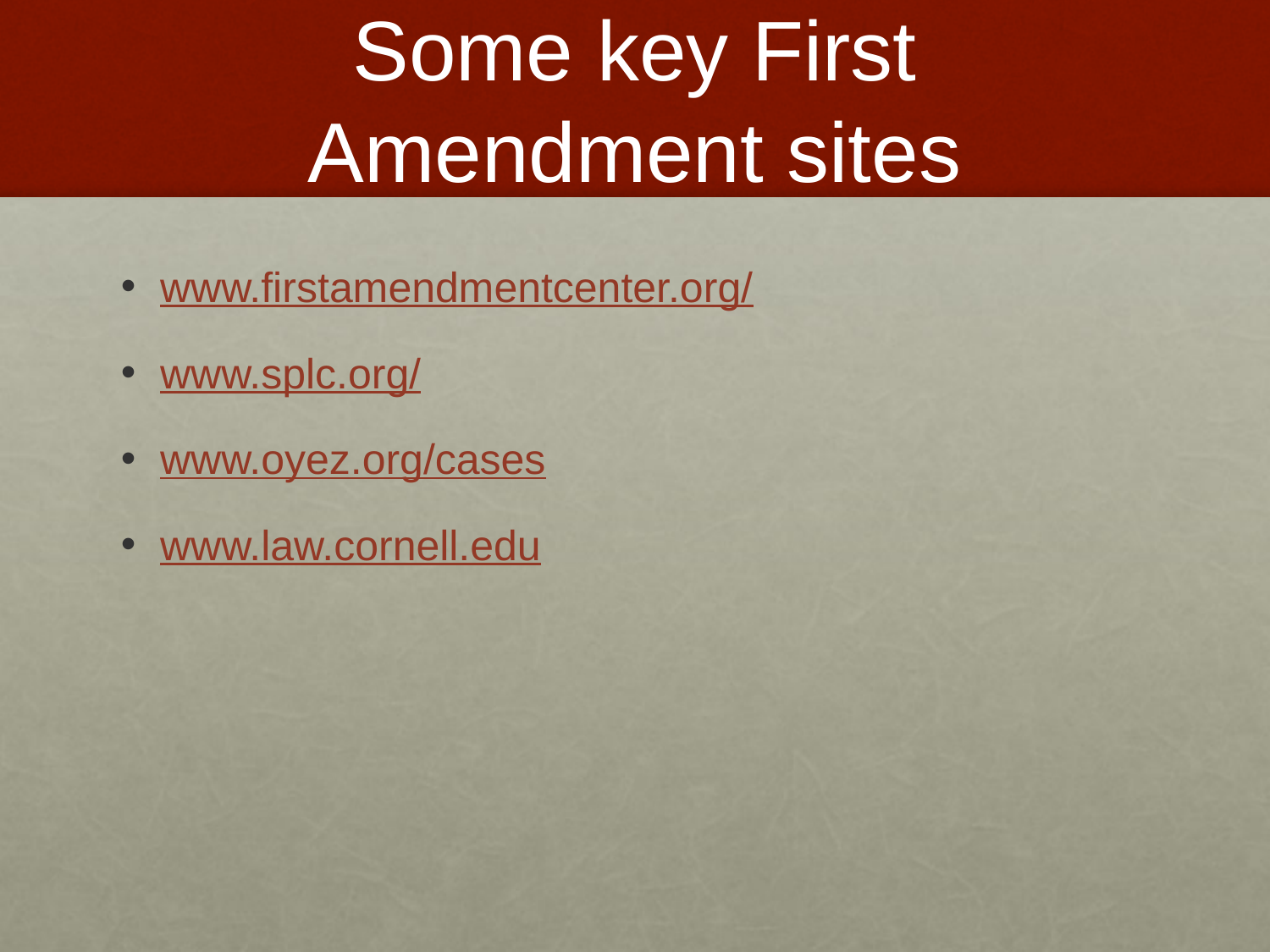

# Some key First Amendment sites
www.firstamendmentcenter.org/
www.splc.org/
www.oyez.org/cases
www.law.cornell.edu